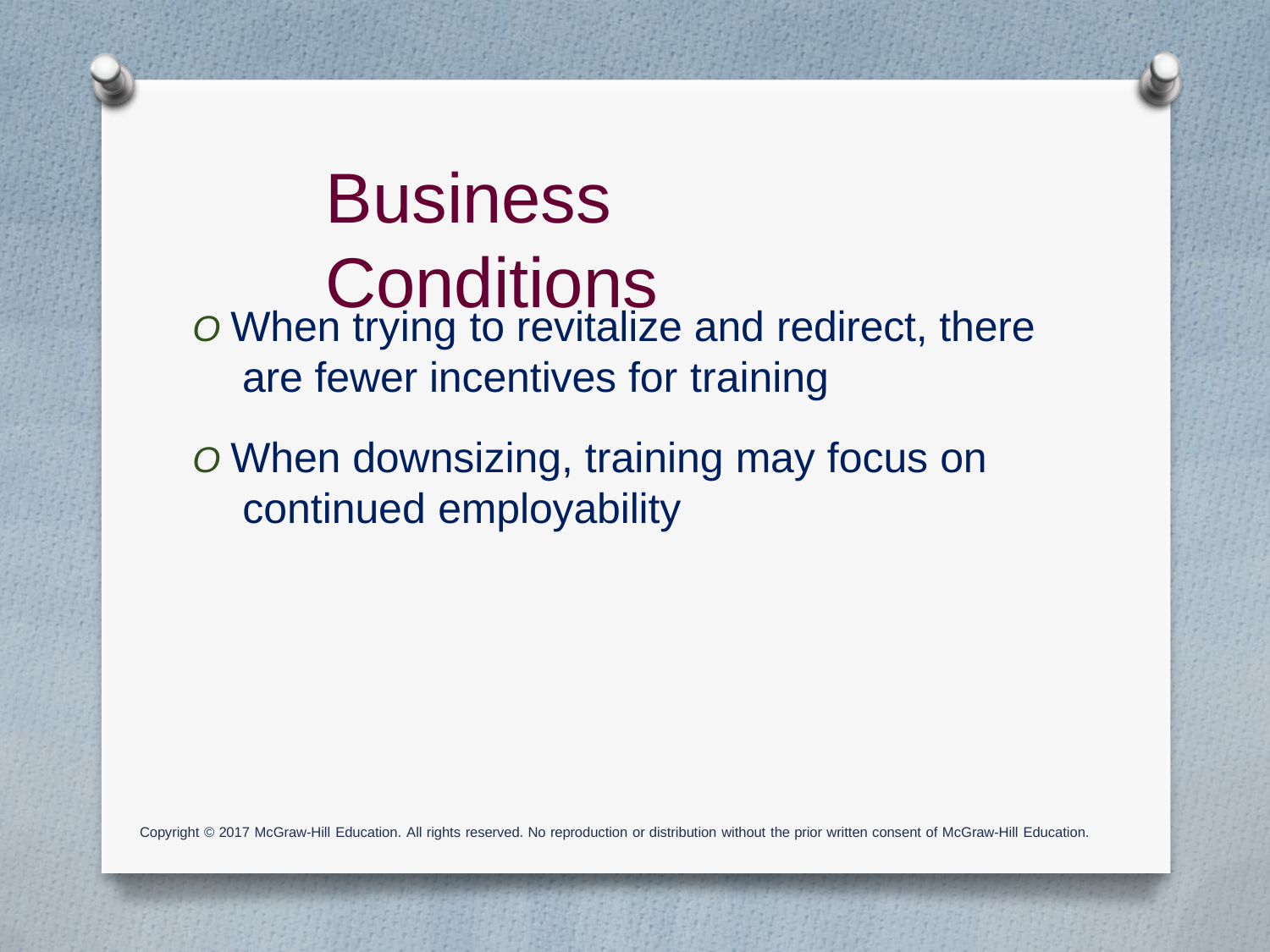

# Business Conditions
O When trying to revitalize and redirect, there  are fewer incentives for training
O When downsizing, training may focus on  continued employability
Copyright © 2017 McGraw-Hill Education. All rights reserved. No reproduction or distribution without the prior written consent of McGraw-Hill Education.